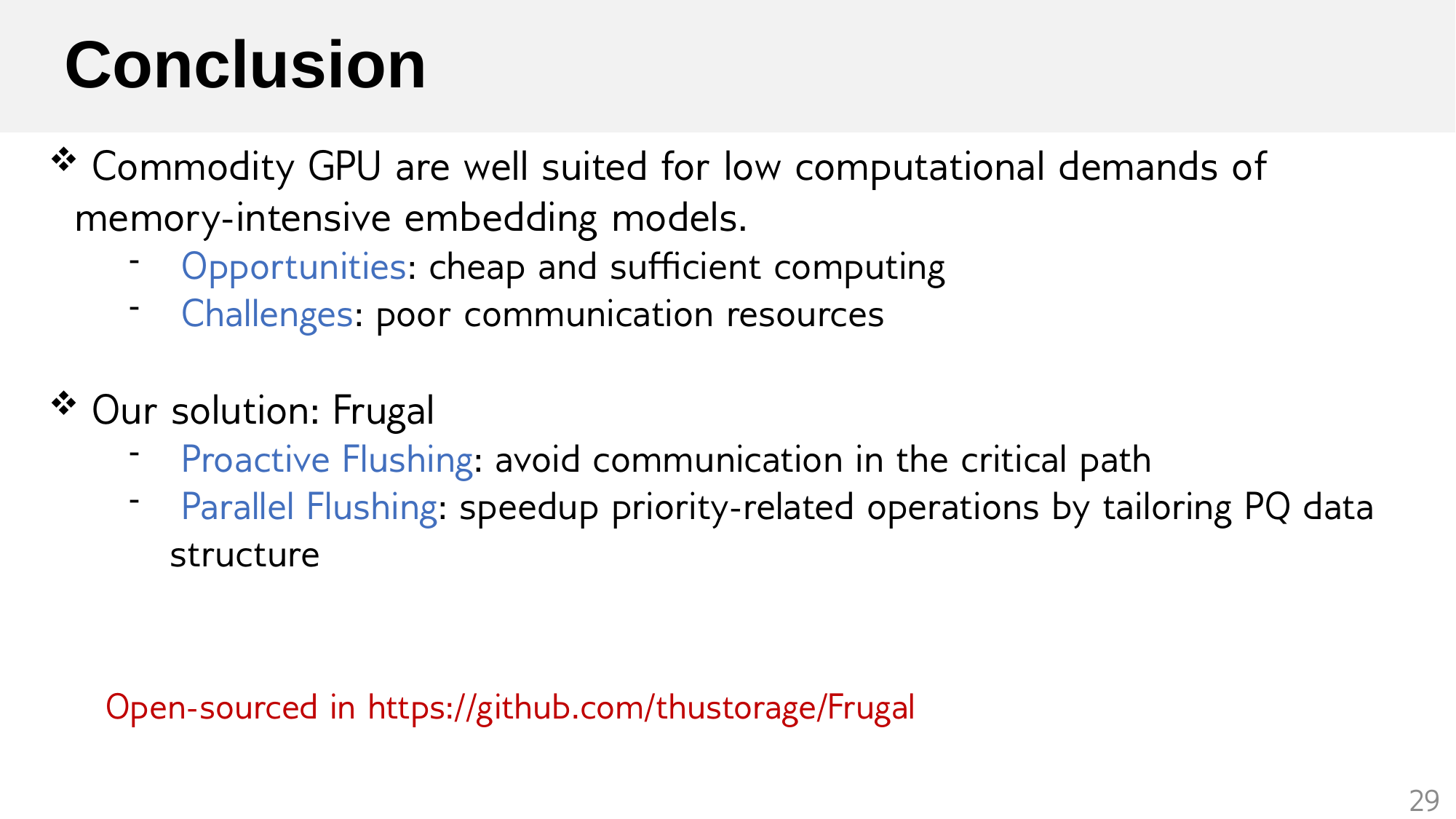

# Conclusion
 Commodity GPU are well suited for low computational demands of memory-intensive embedding models.
 Opportunities: cheap and sufficient computing
 Challenges: poor communication resources

 Our solution: Frugal
 Proactive Flushing: avoid communication in the critical path
 Parallel Flushing: speedup priority-related operations by tailoring PQ data structure

Open-sourced in https://github.com/thustorage/Frugal
29